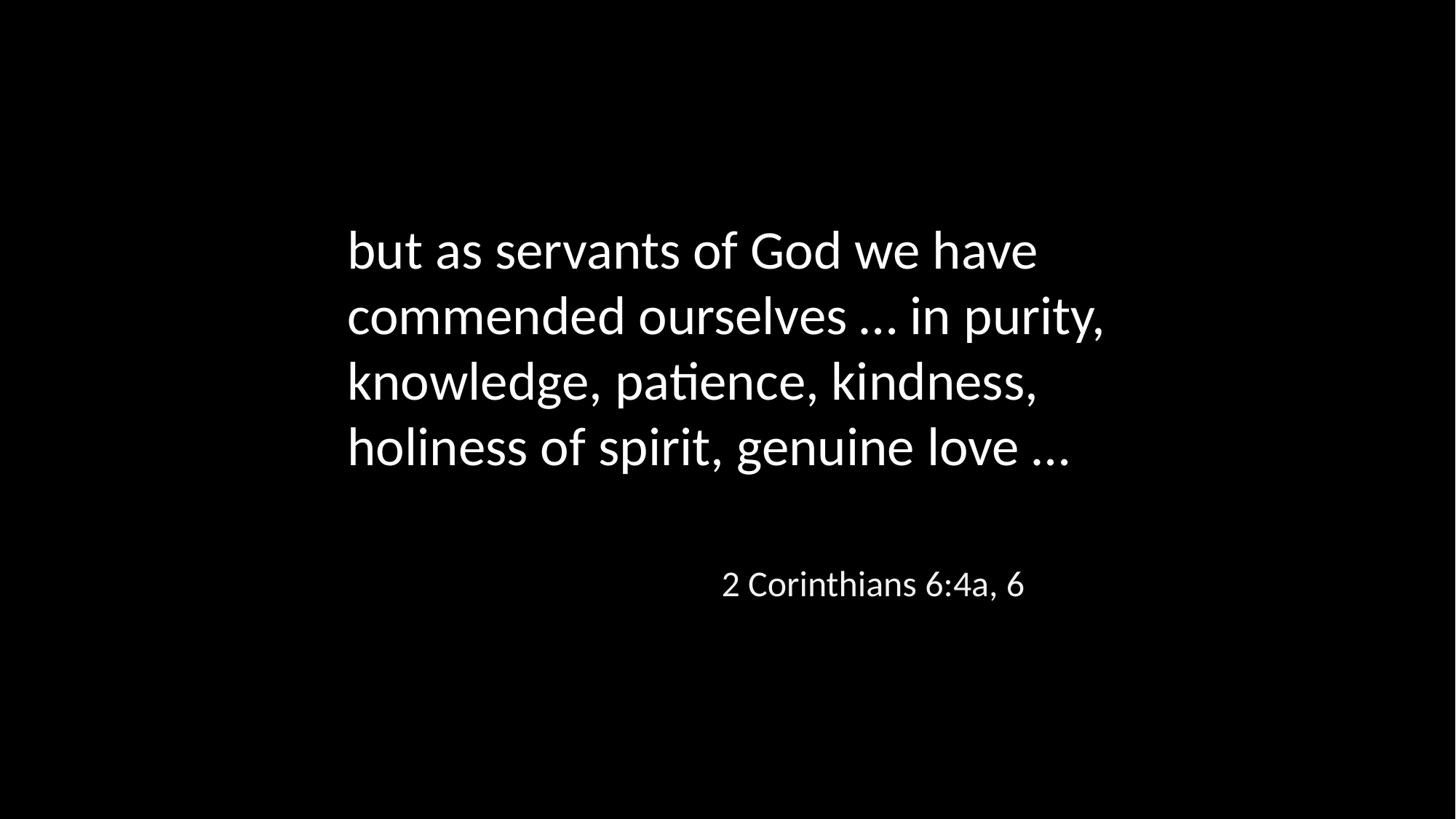

but as servants of God we have commended ourselves … in purity, knowledge, patience, kindness, holiness of spirit, genuine love …
2 Corinthians 6:4a, 6